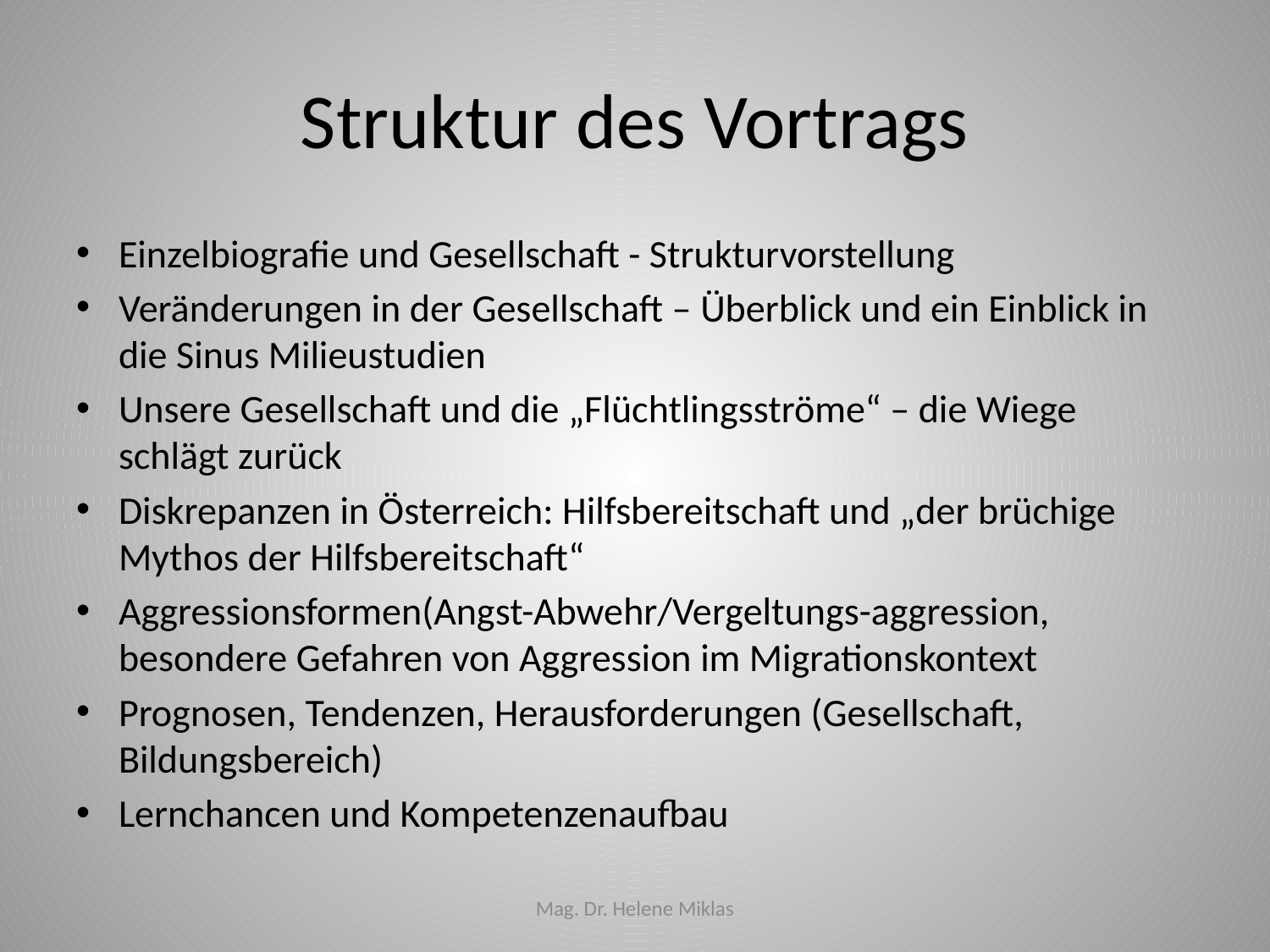

# Struktur des Vortrags
Einzelbiografie und Gesellschaft - Strukturvorstellung
Veränderungen in der Gesellschaft – Überblick und ein Einblick in die Sinus Milieustudien
Unsere Gesellschaft und die „Flüchtlingsströme“ – die Wiege schlägt zurück
Diskrepanzen in Österreich: Hilfsbereitschaft und „der brüchige Mythos der Hilfsbereitschaft“
Aggressionsformen(Angst-Abwehr/Vergeltungs-aggression, besondere Gefahren von Aggression im Migrationskontext
Prognosen, Tendenzen, Herausforderungen (Gesellschaft, Bildungsbereich)
Lernchancen und Kompetenzenaufbau
Mag. Dr. Helene Miklas